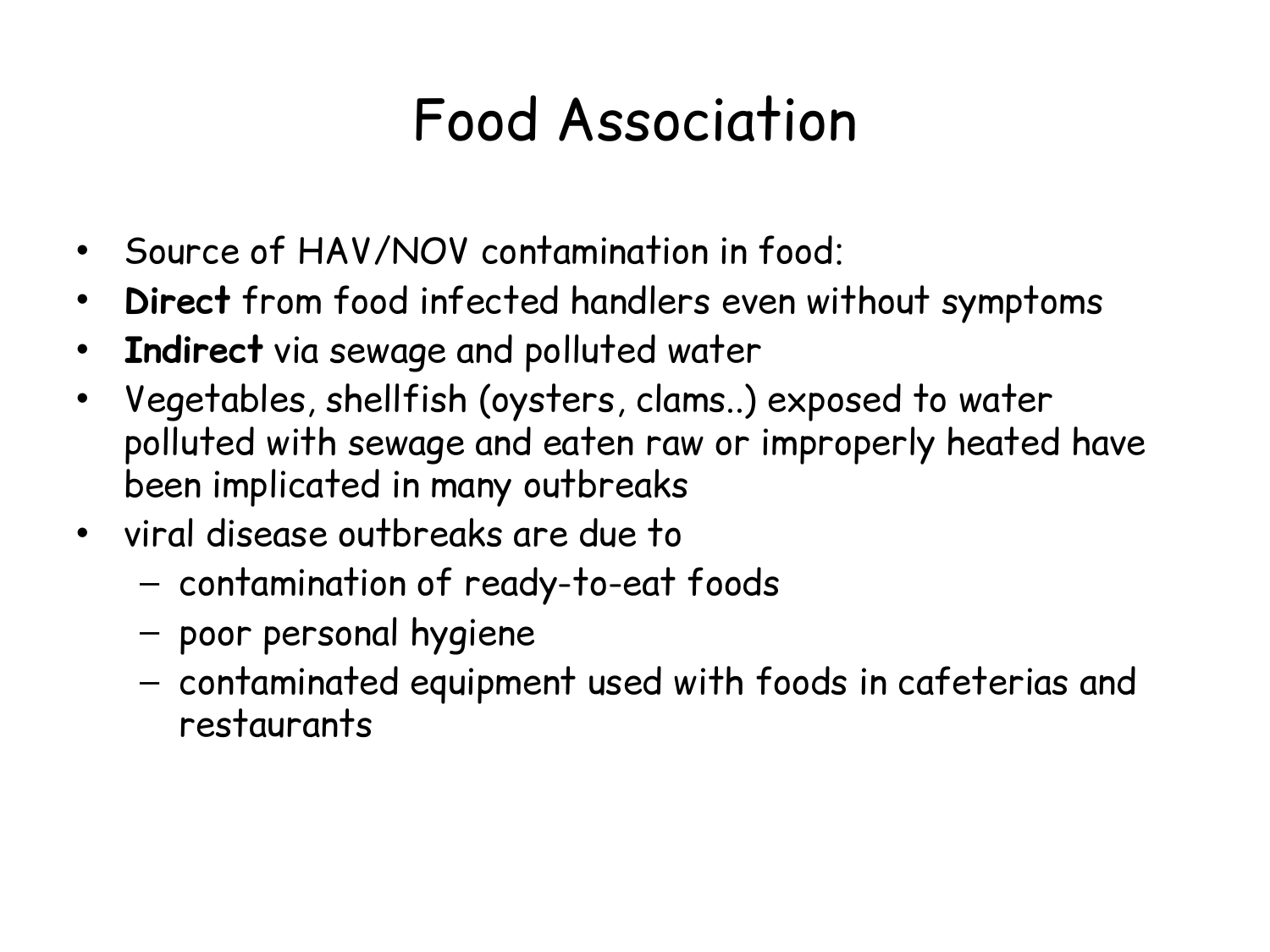

# Food Association
Source of HAV/NOV contamination in food:
Direct from food infected handlers even without symptoms
Indirect via sewage and polluted water
Vegetables, shellfish (oysters, clams..) exposed to water polluted with sewage and eaten raw or improperly heated have been implicated in many outbreaks
viral disease outbreaks are due to
contamination of ready-to-eat foods
poor personal hygiene
contaminated equipment used with foods in cafeterias and restaurants